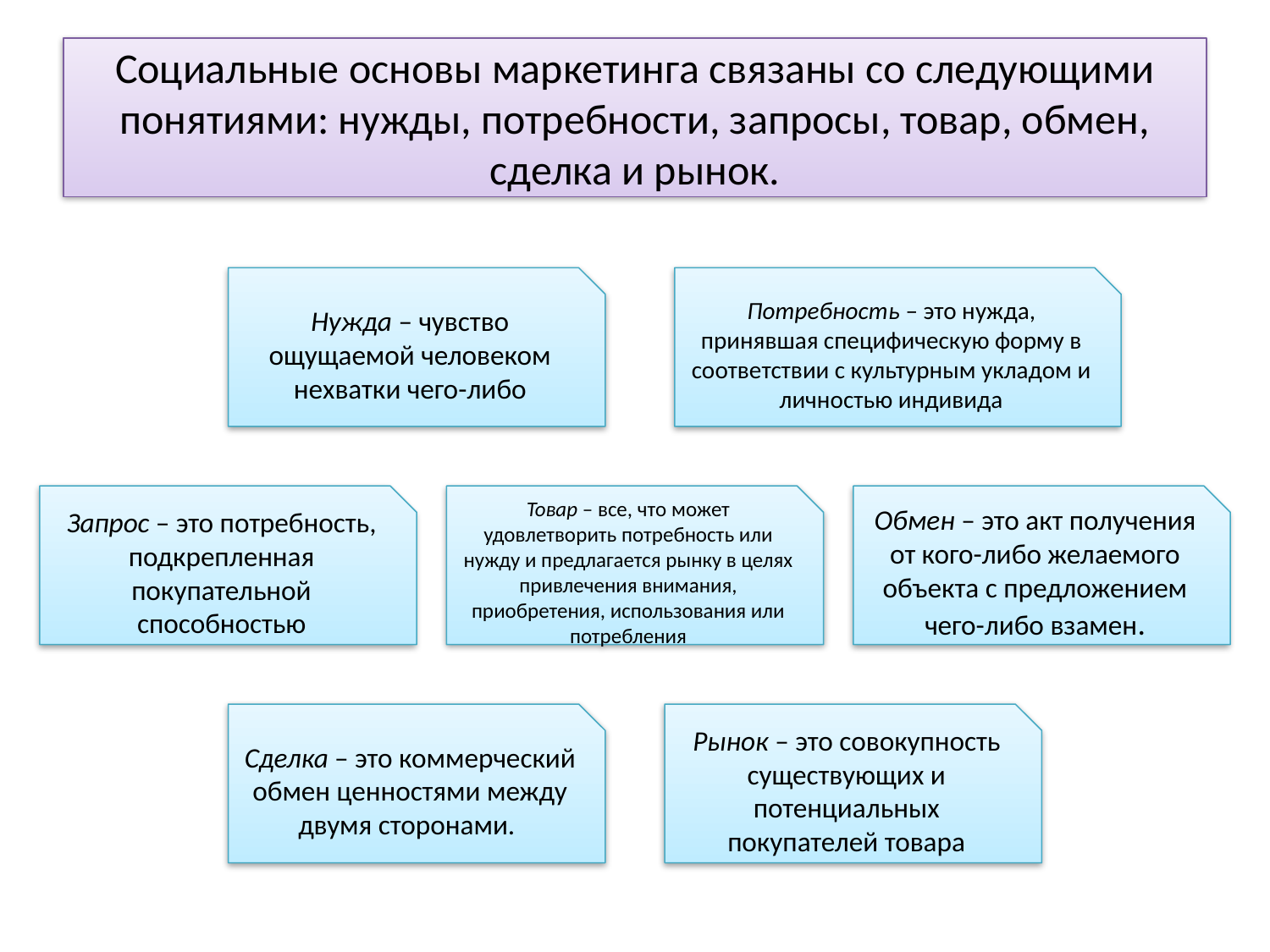

# Социальные основы маркетинга связаны со следующими понятиями: нужды, потребности, запросы, товар, обмен, сделка и рынок.
Нужда – чувство ощущаемой человеком нехватки чего-либо
Потребность – это нужда, принявшая специфическую форму в соответствии с культурным укладом и личностью индивида
Запрос – это потребность, подкрепленная покупательной способностью
Товар – все, что может удовлетворить потребность или нужду и предлагается рынку в целях привлечения внимания, приобретения, использования или потребления
Обмен – это акт получения от кого-либо желаемого объекта с предложением чего-либо взамен.
Сделка – это коммерческий обмен ценностями между двумя сторонами.
Рынок – это совокупность существующих и потенциальных покупателей товара